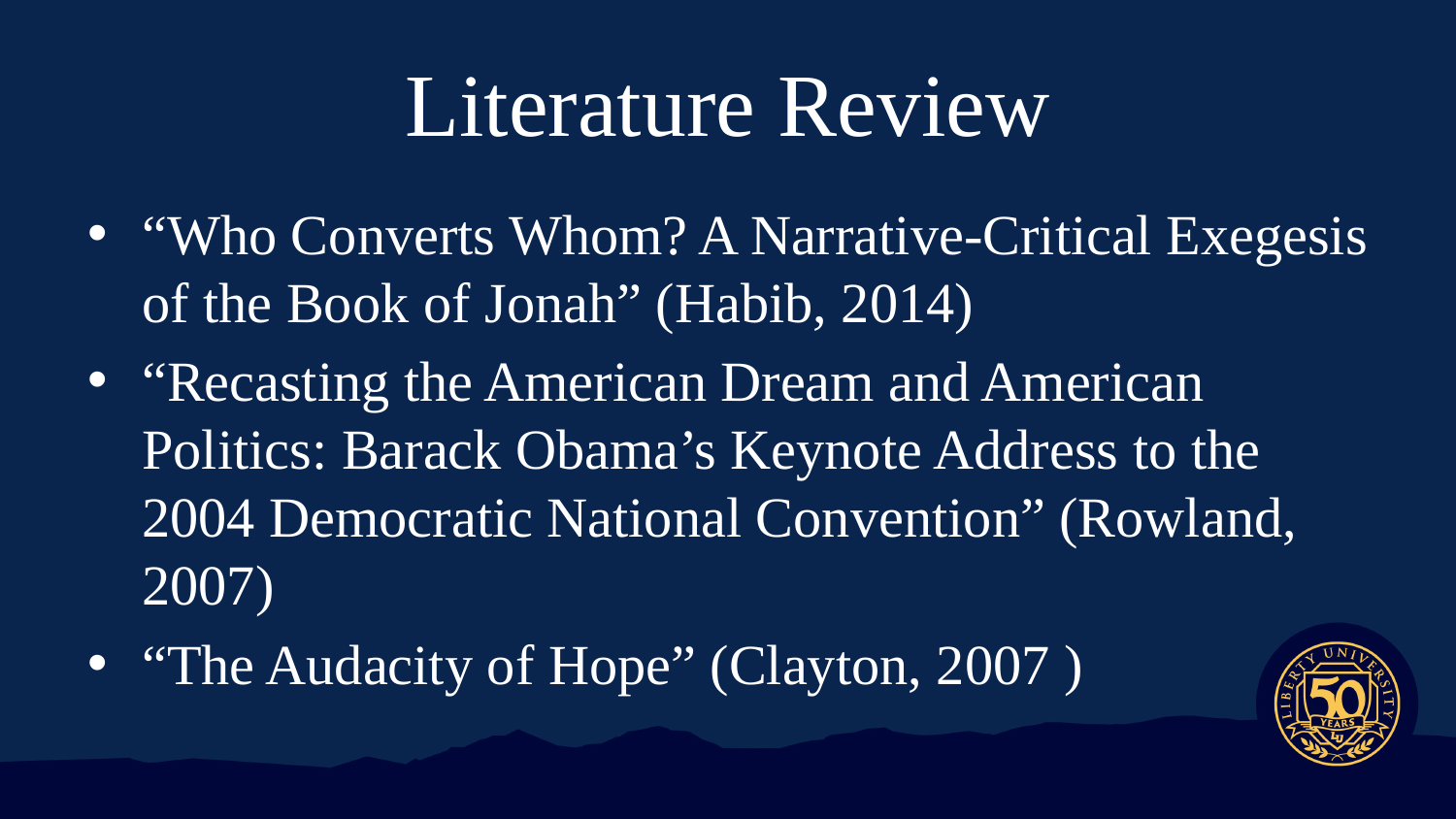

# Literature Review
“Who Converts Whom? A Narrative-Critical Exegesis of the Book of Jonah” (Habib, 2014)
“Recasting the American Dream and American Politics: Barack Obama’s Keynote Address to the 2004 Democratic National Convention” (Rowland, 2007)
“The Audacity of Hope” (Clayton, 2007 )